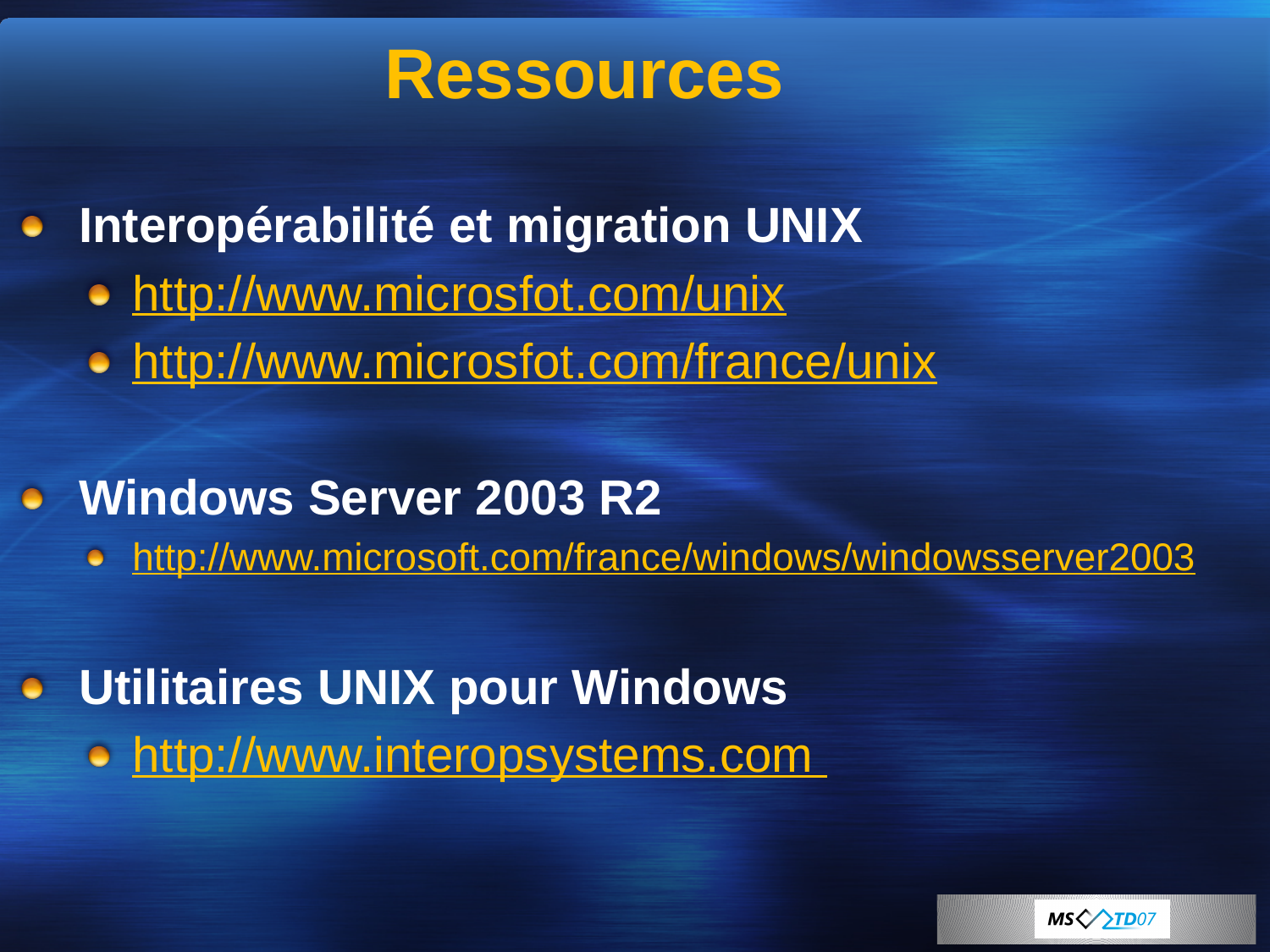

# Ressources
Interopérabilité et migration UNIX
http://www.microsfot.com/unix
http://www.microsfot.com/france/unix

Windows Server 2003 R2
http://www.microsoft.com/france/windows/windowsserver2003

Utilitaires UNIX pour Windows
http://www.interopsystems.com